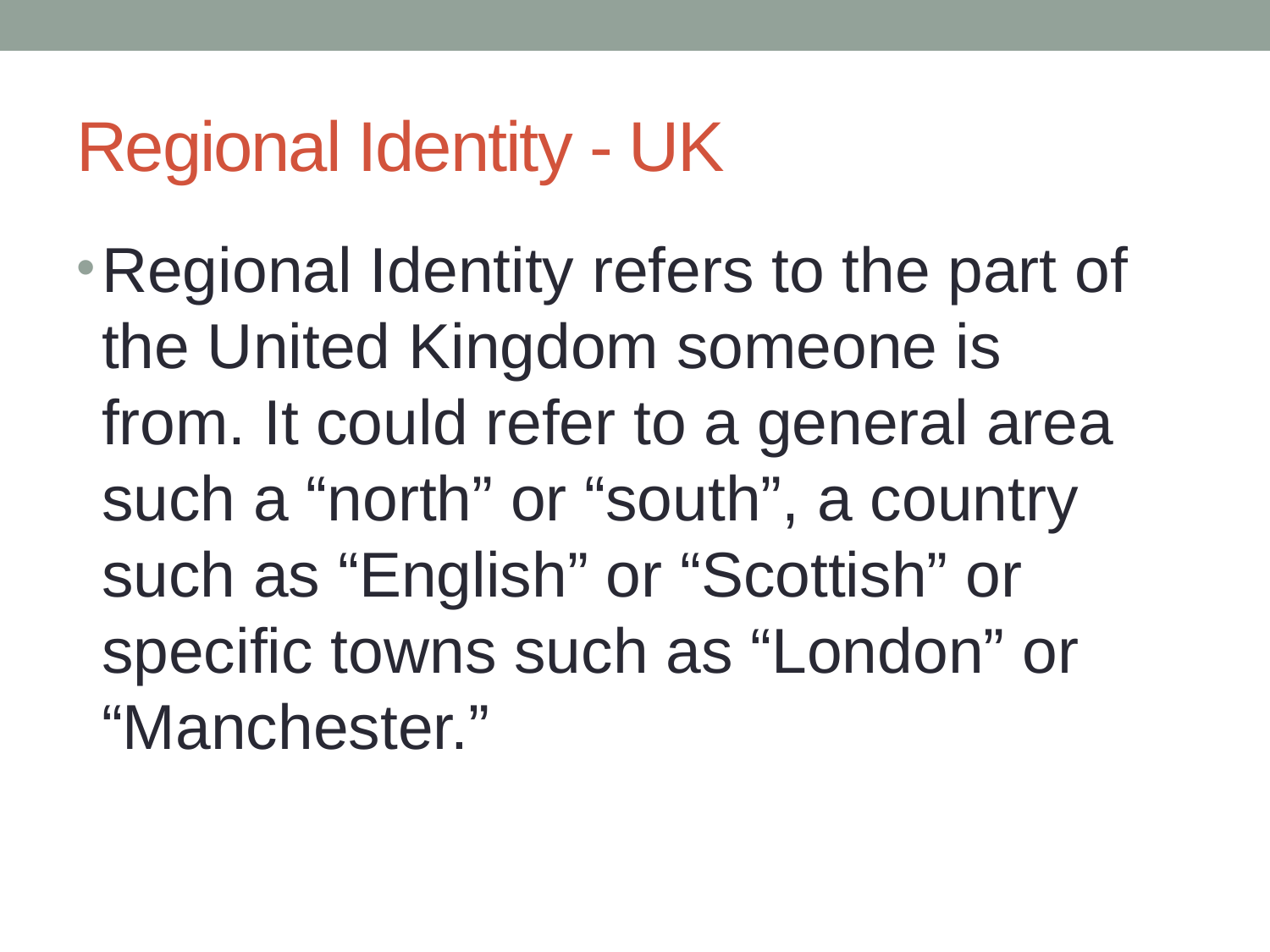

# Regional Identity - UK
Regional Identity refers to the part of the United Kingdom someone is from. It could refer to a general area such a “north” or “south”, a country such as “English” or “Scottish” or specific towns such as “London” or “Manchester.”